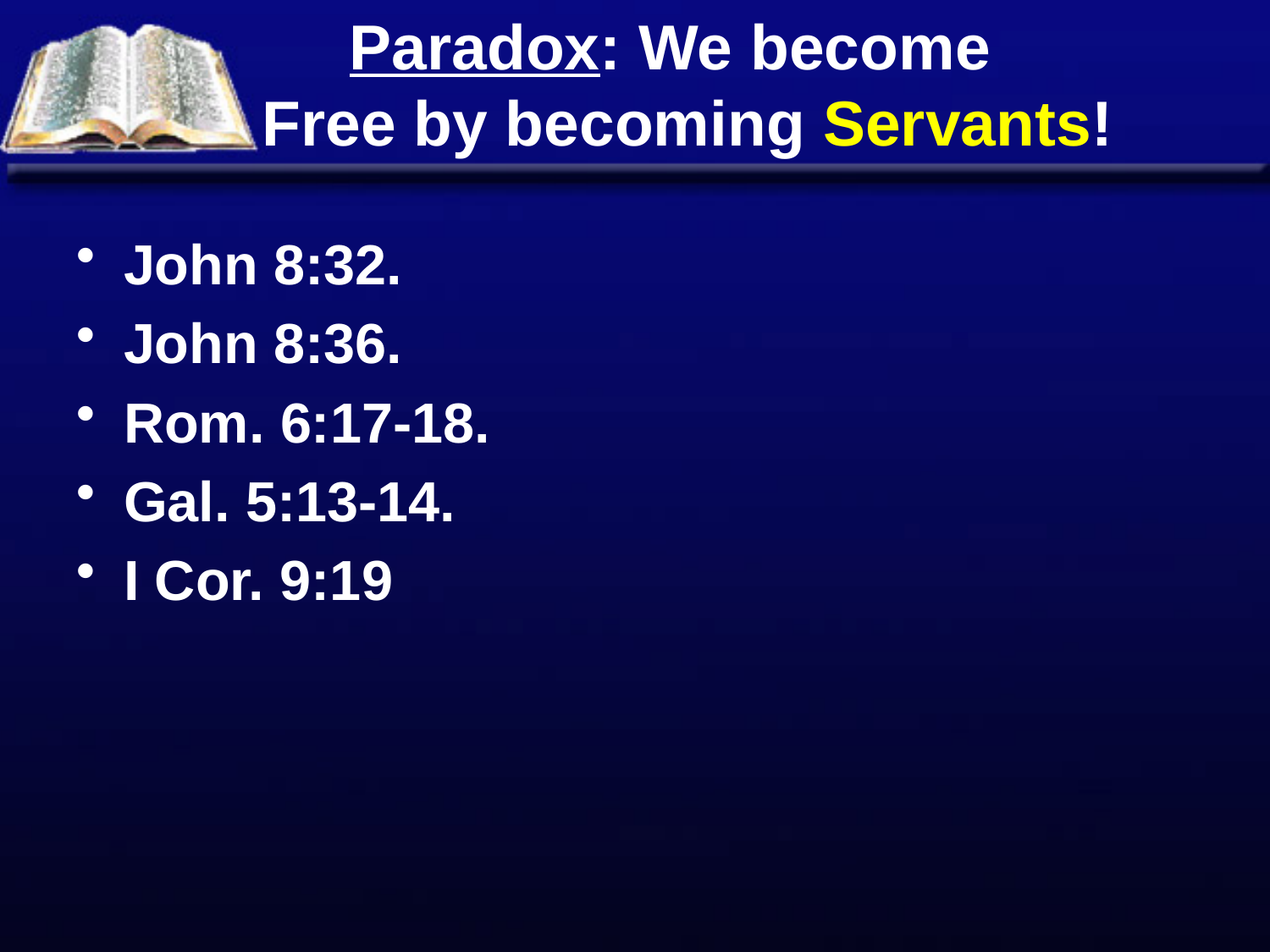

# Paradox: We become Free by becoming Servants!
John 8:32.
John 8:36.
Rom. 6:17-18.
Gal. 5:13-14.
I Cor. 9:19